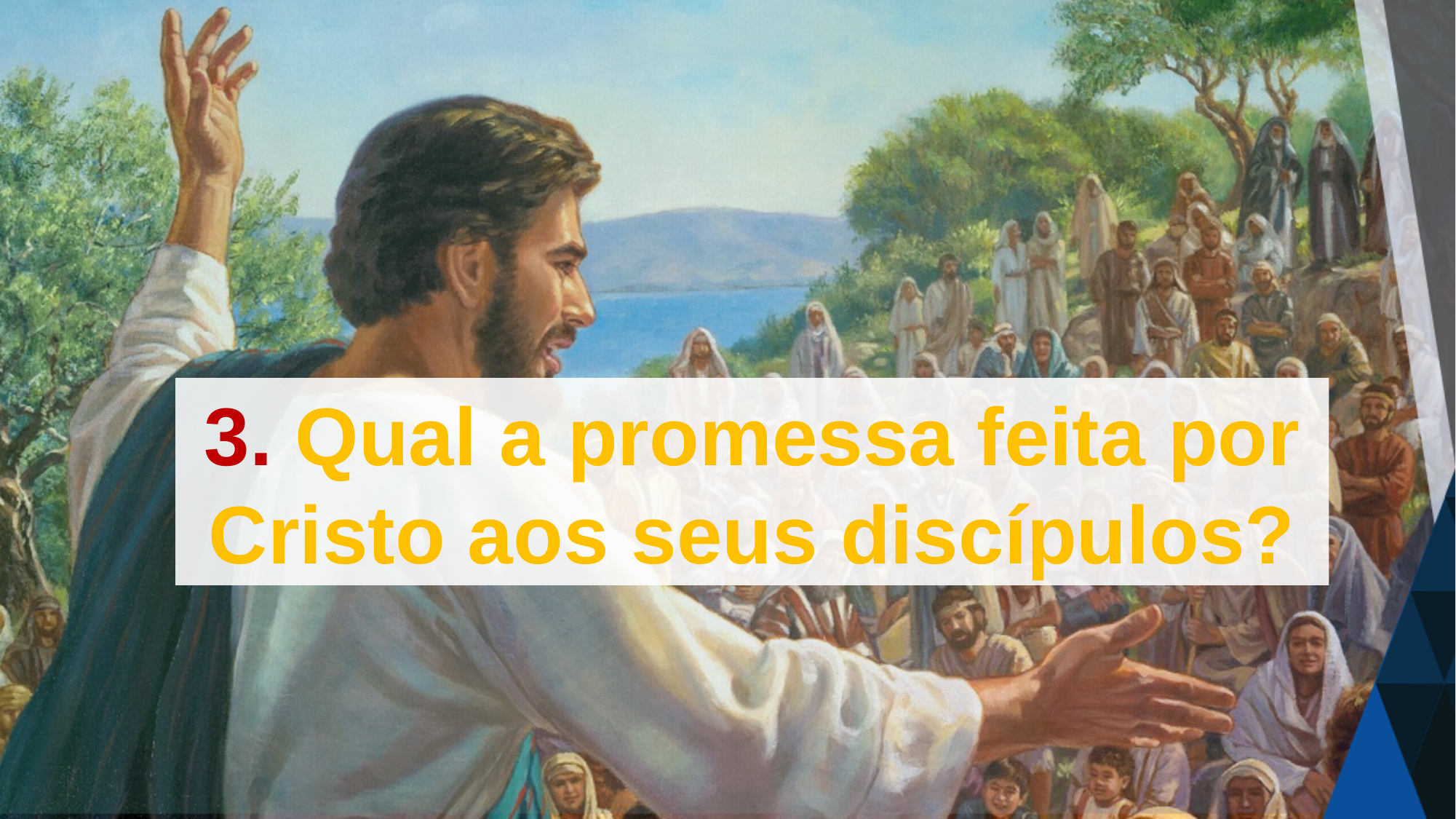

3. Qual a promessa feita por Cristo aos seus discípulos?